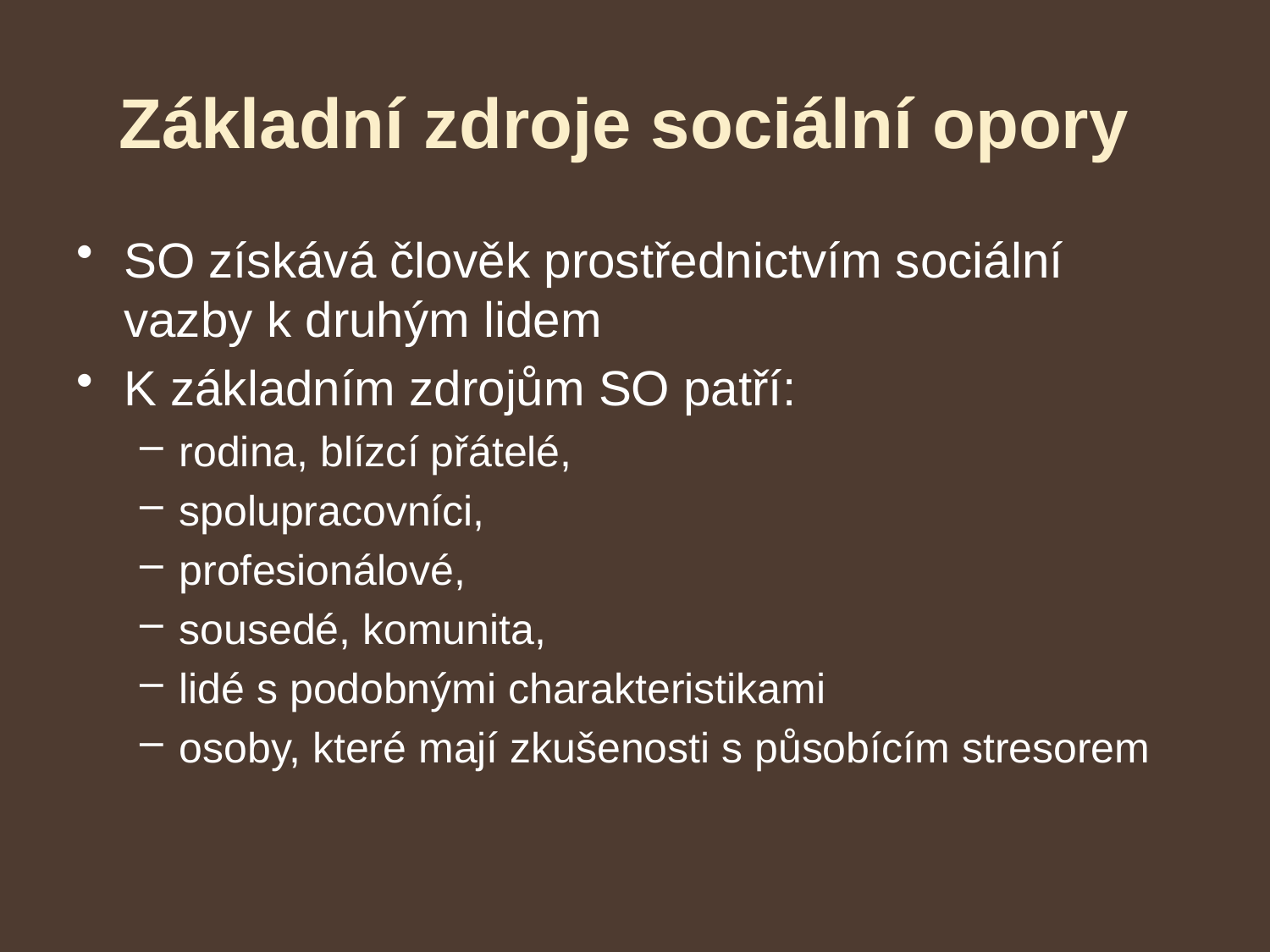

# Základní zdroje sociální opory
SO získává člověk prostřednictvím sociální vazby k druhým lidem
K základním zdrojům SO patří:
rodina, blízcí přátelé,
spolupracovníci,
profesionálové,
sousedé, komunita,
lidé s podobnými charakteristikami
osoby, které mají zkušenosti s působícím stresorem